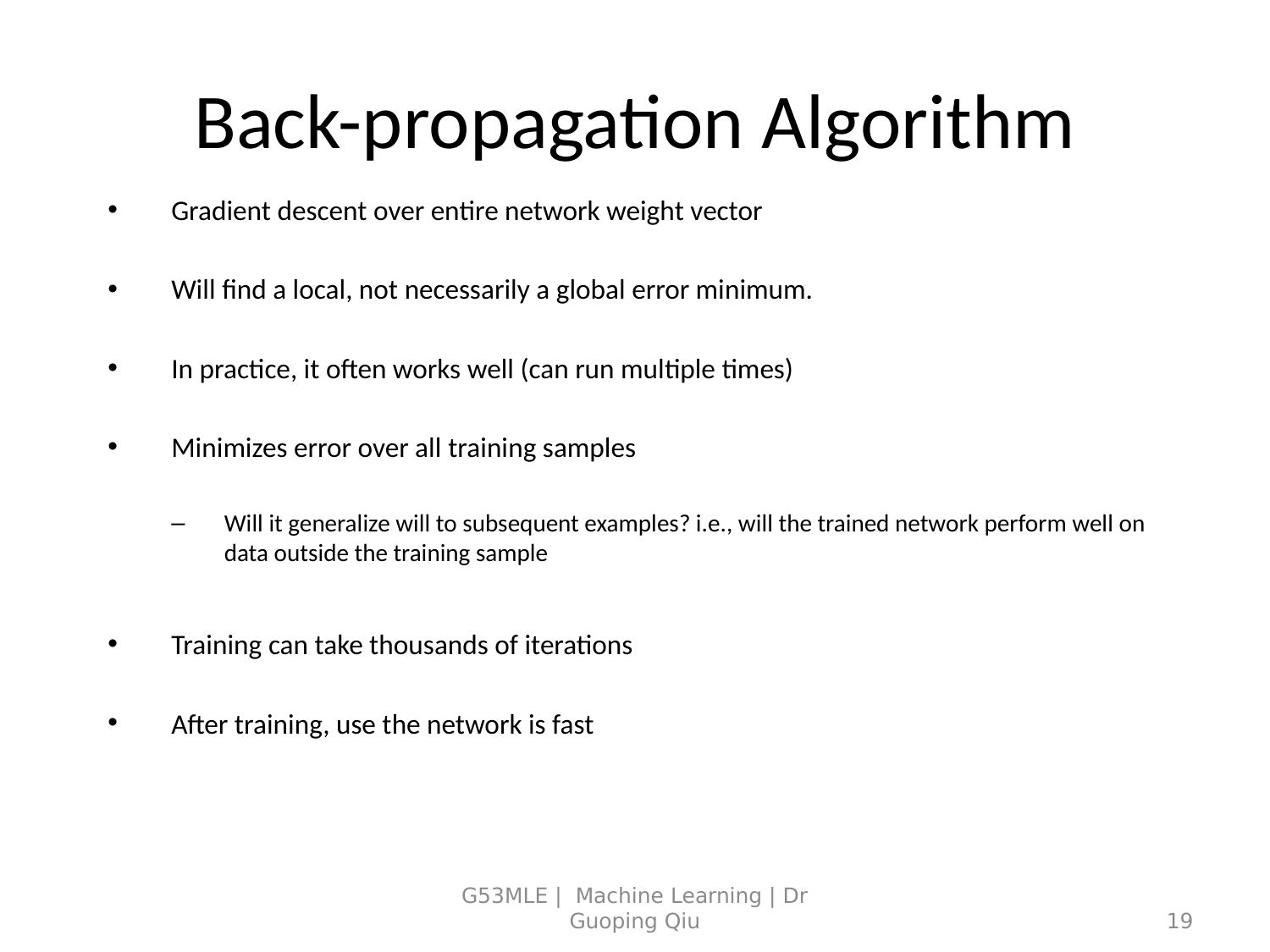

# Back-propagation Algorithm

Gradient descent over entire network weight vector

Will find a local, not necessarily a global error minimum.

In practice, it often works well (can run multiple times)

Minimizes error over all training samples

Will it generalize will to subsequent examples? i.e., will the trained network perform well on data outside the training sample

Training can take thousands of iterations

After training, use the network is fast

G53MLE |  Machine Learning | Dr Guoping Qiu

19